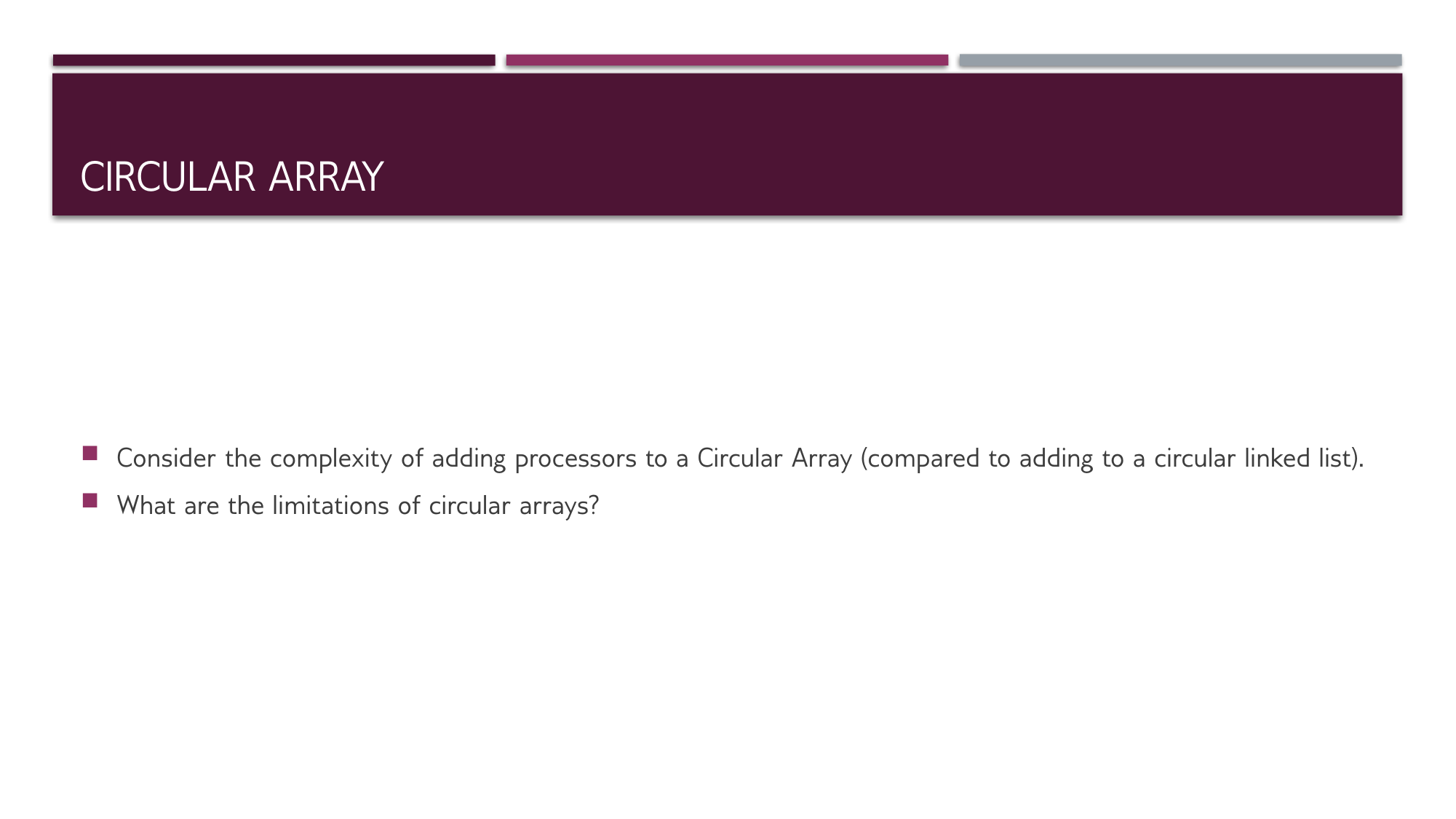

# Circular Array
Consider the complexity of adding processors to a Circular Array (compared to adding to a circular linked list).
What are the limitations of circular arrays?